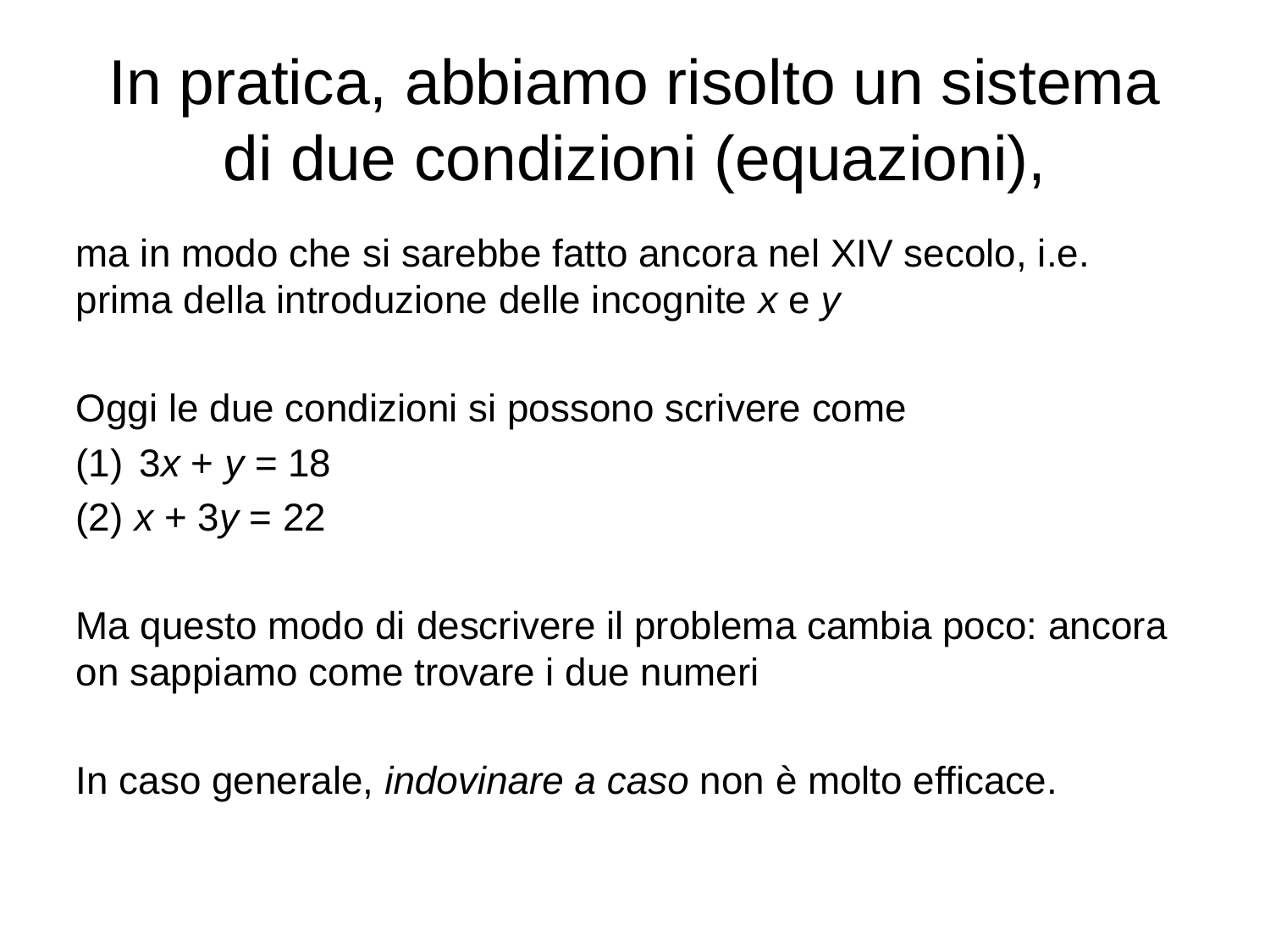

# In pratica, abbiamo risolto un sistema di due condizioni (equazioni),
ma in modo che si sarebbe fatto ancora nel XIV secolo, i.e. prima della introduzione delle incognite x e y

Oggi le due condizioni si possono scrivere come
3x + y = 18
(2) x + 3y = 22

Ma questo modo di descrivere il problema cambia poco: ancora on sappiamo come trovare i due numeri

In caso generale, indovinare a caso non è molto efficace.